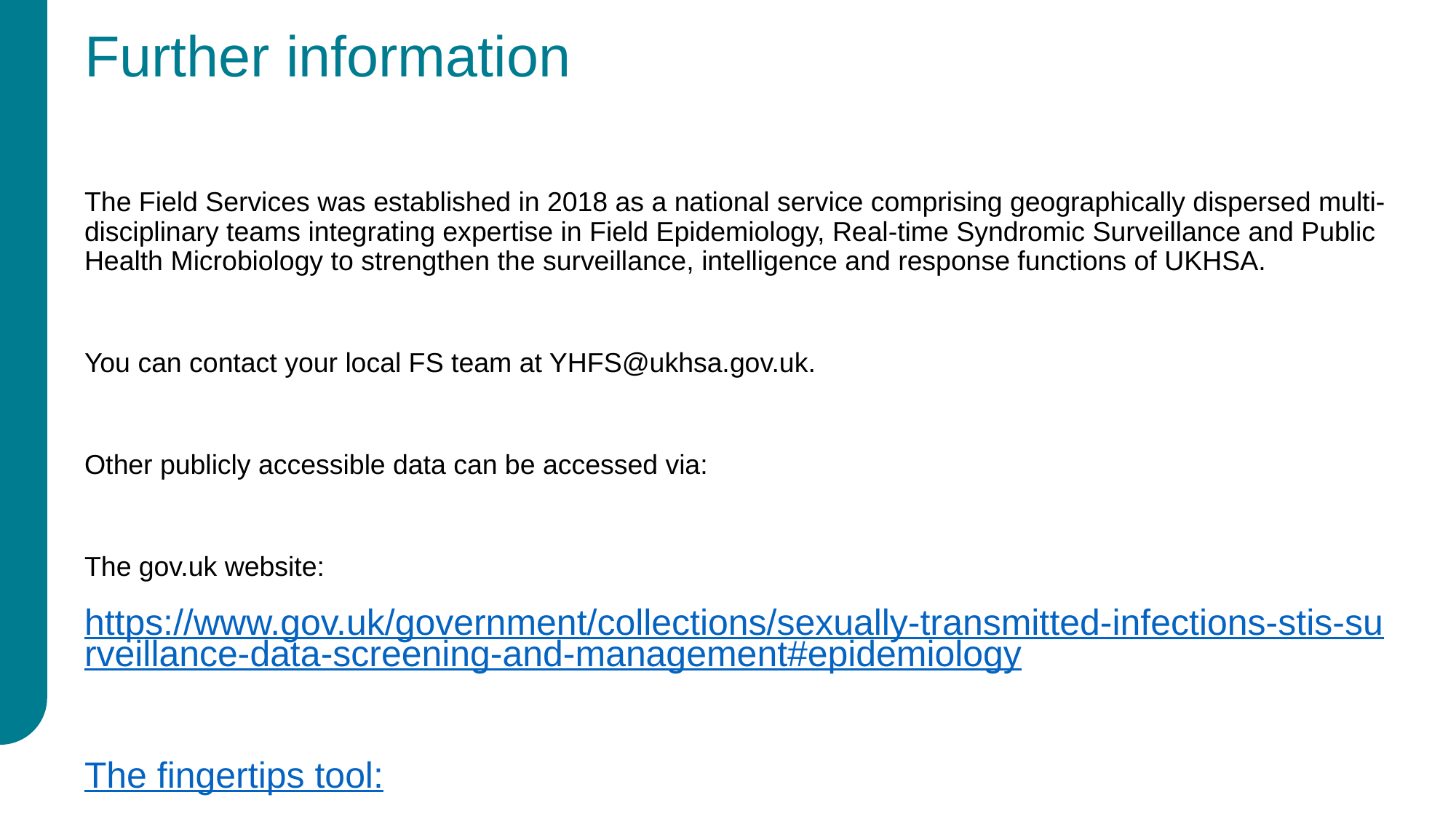

# Further information
The Field Services was established in 2018 as a national service comprising geographically dispersed multi-disciplinary teams integrating expertise in Field Epidemiology, Real-time Syndromic Surveillance and Public Health Microbiology to strengthen the surveillance, intelligence and response functions of UKHSA.

You can contact your local FS team at YHFS@ukhsa.gov.uk.

Other publicly accessible data can be accessed via:

The gov.uk website:
https://www.gov.uk/government/collections/sexually-transmitted-infections-stis-surveillance-data-screening-and-management#epidemiology

The fingertips tool:
https://fingertips.phe.org.uk/profile/sexualhealth

Additional data may be available to local authority stakeholders via the Data Exchange and secure HIVSTI web portal. Please contact your local Field Services team for more information.